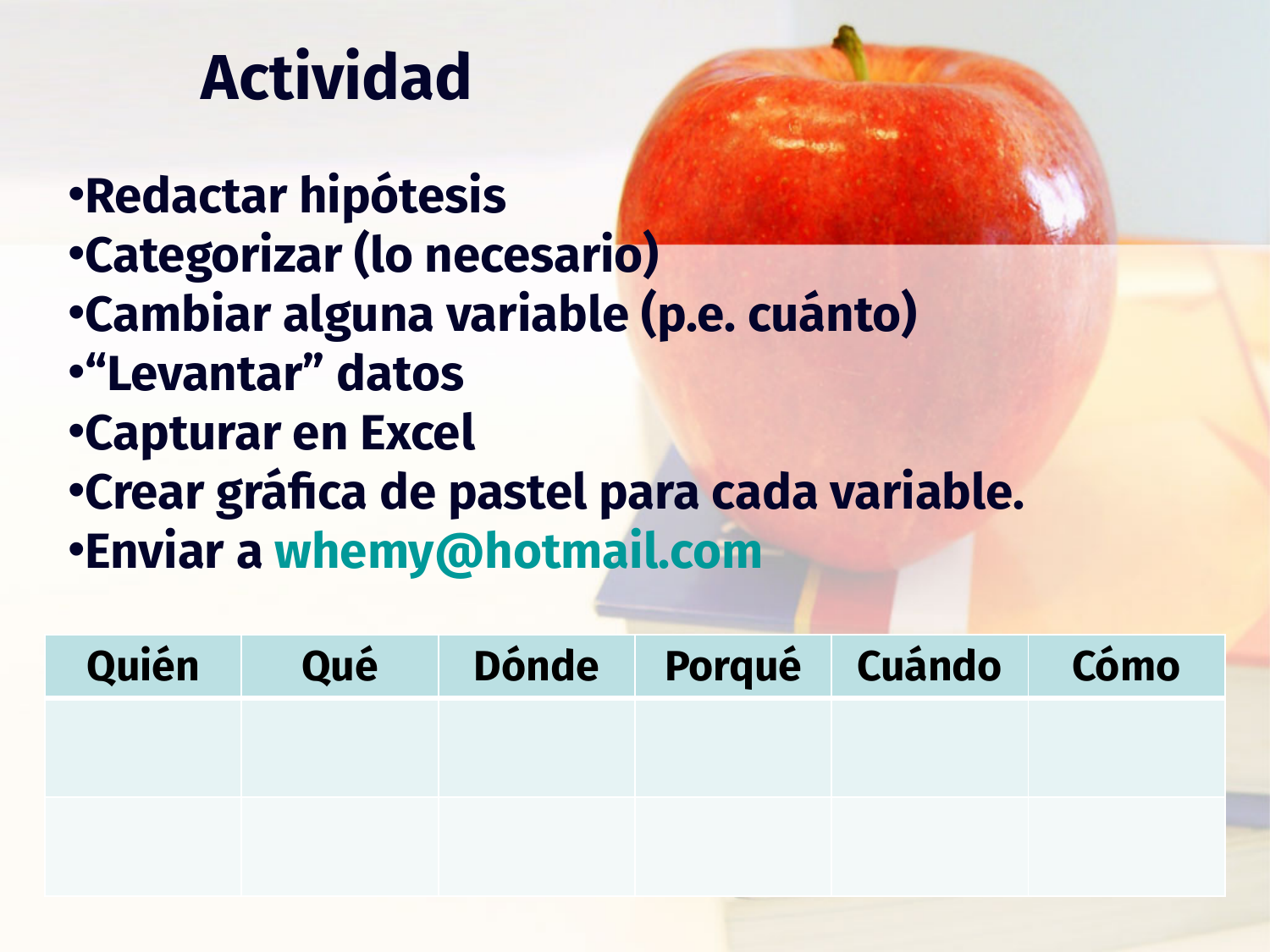

# Actividad
Redactar hipótesis
Categorizar (lo necesario)
Cambiar alguna variable (p.e. cuánto)
“Levantar” datos
Capturar en Excel
Crear gráfica de pastel para cada variable.
Enviar a whemy@hotmail.com
| Quién | Qué | Dónde | Porqué | Cuándo | Cómo |
| --- | --- | --- | --- | --- | --- |
|  |  |  |  |  |  |
|  |  |  |  |  |  |